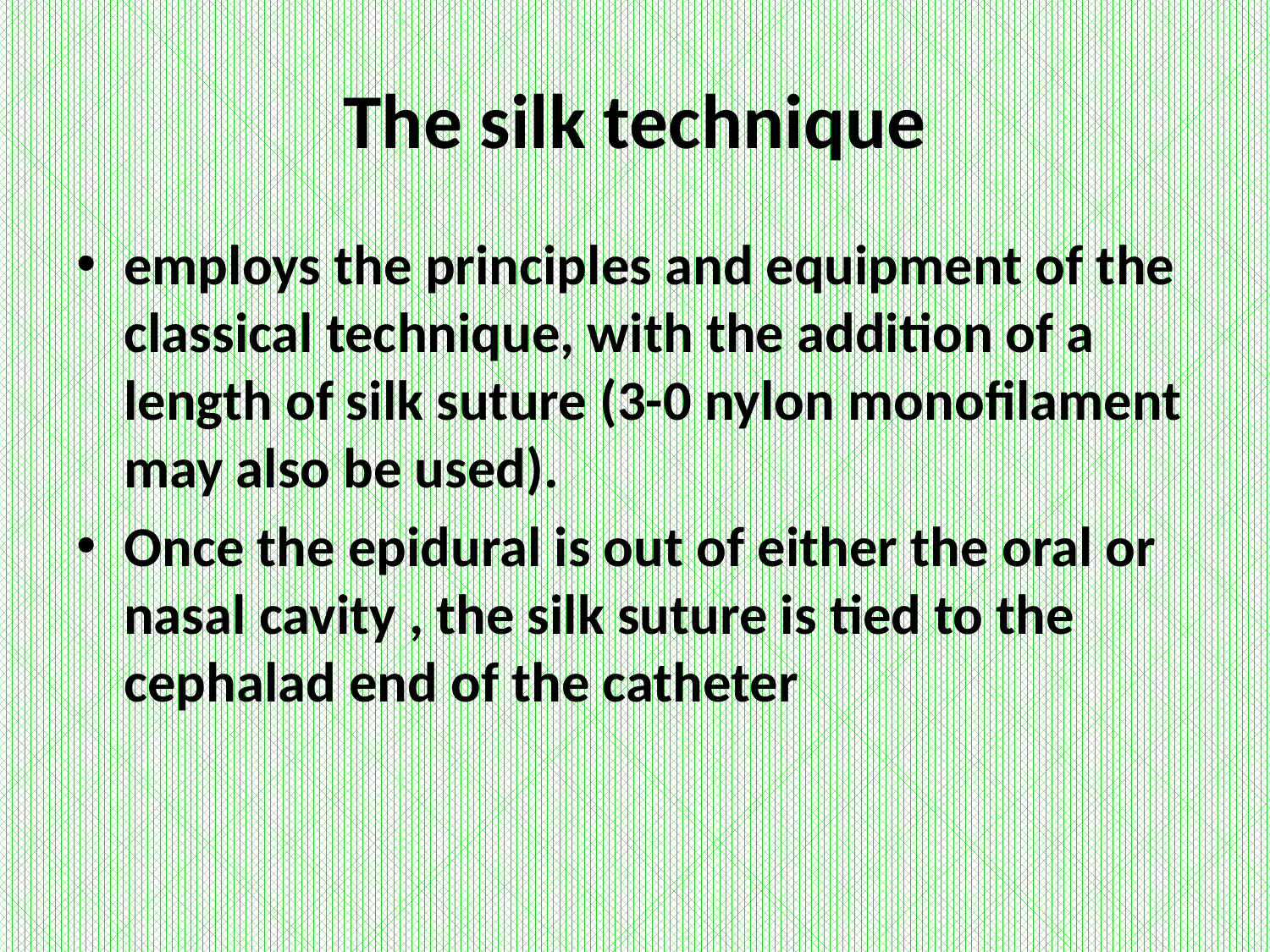

# The silk technique
employs the principles and equipment of the classical technique, with the addition of a length of silk suture (3-0 nylon monofilament may also be used).
Once the epidural is out of either the oral or nasal cavity , the silk suture is tied to the cephalad end of the catheter